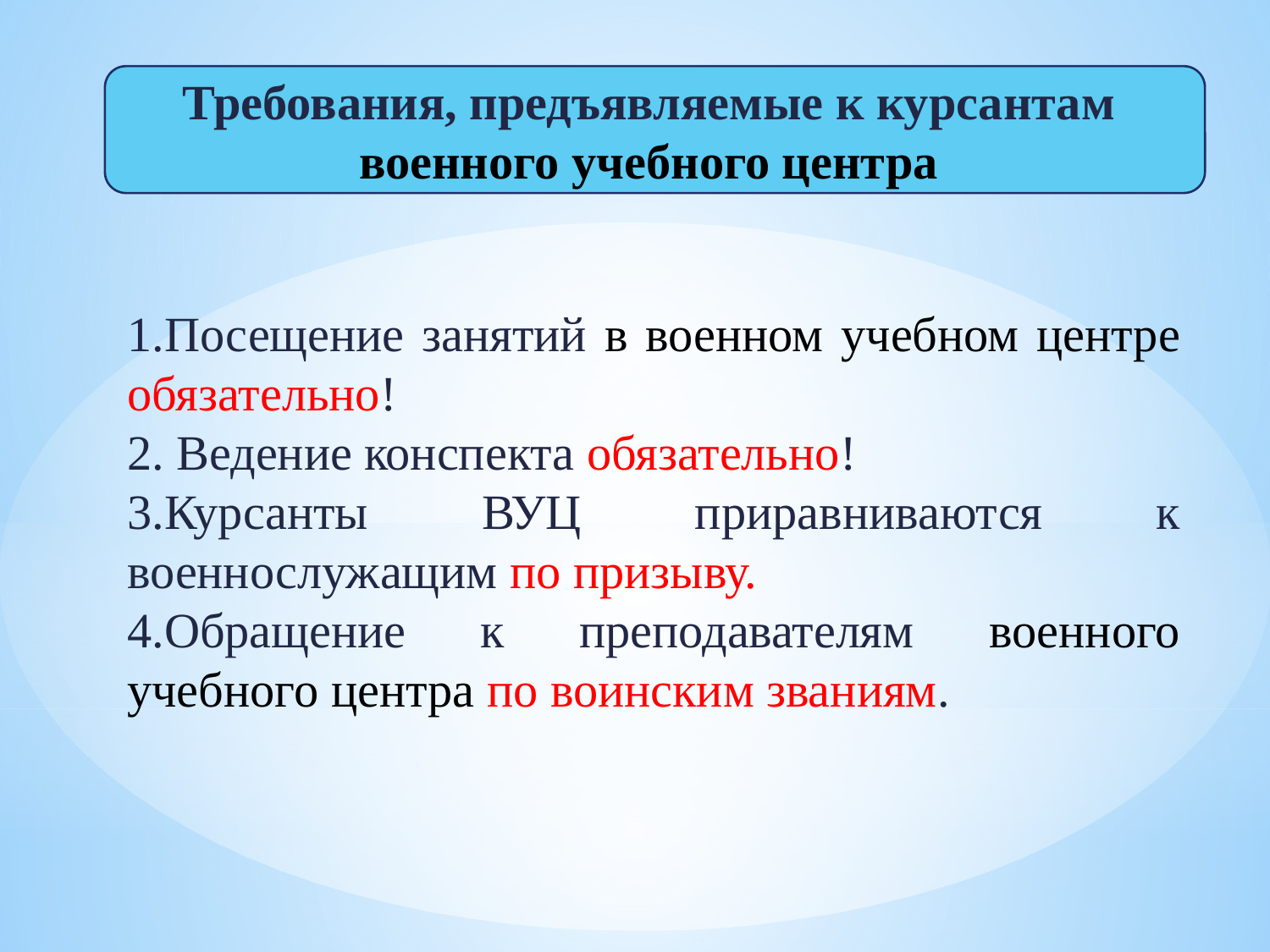

Требования, предъявляемые к курсантам  военного учебного центра
1.Посещение занятий в военном учебном центре обязательно!
2. Ведение конспекта обязательно!
3.Курсанты ВУЦ приравниваются к военнослужащим по призыву.
4.Обращение к преподавателям военного учебного центра по воинским званиям.